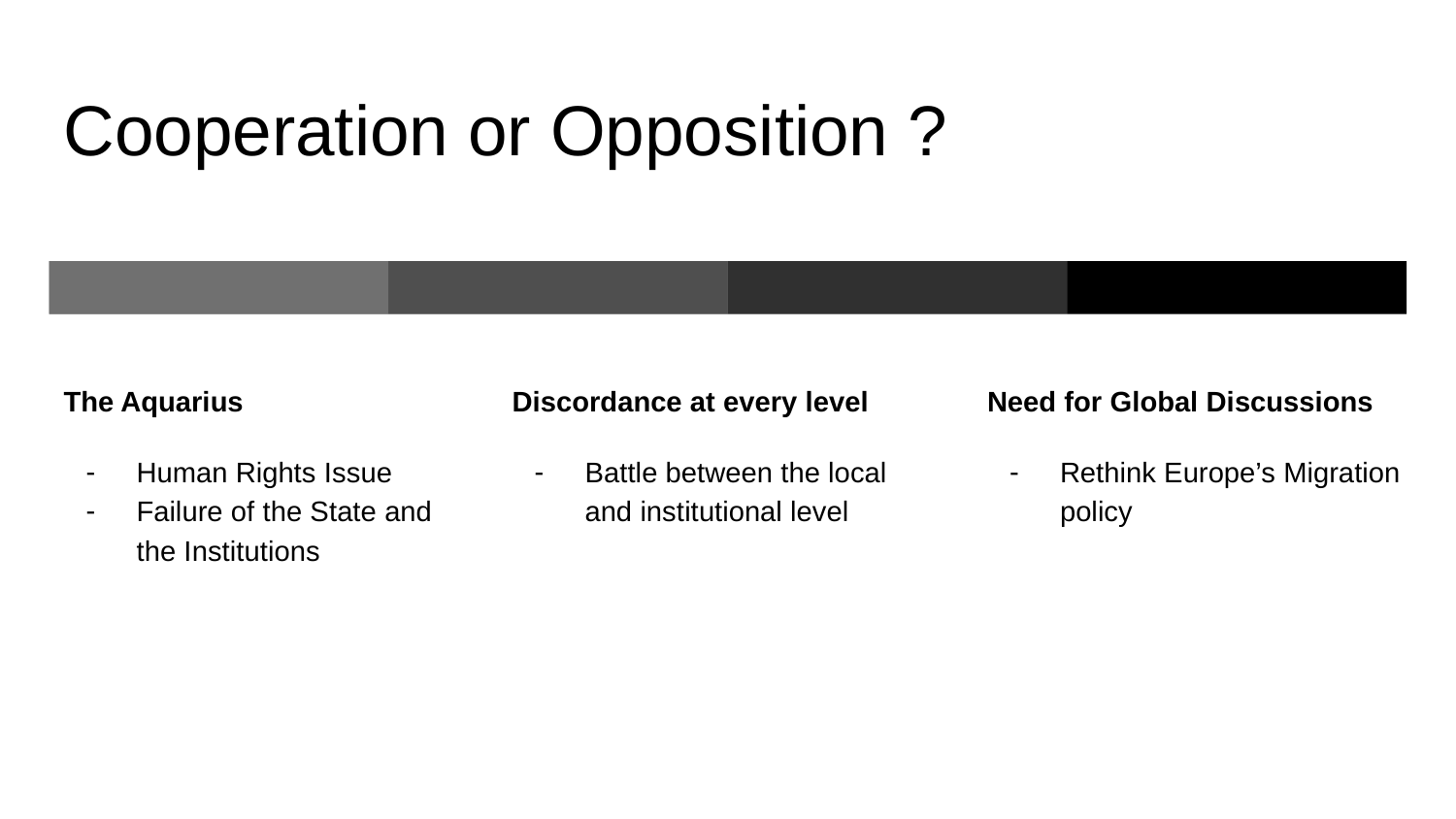

# Cooperation or Opposition ?
The Aquarius
Human Rights Issue
Failure of the State and the Institutions

Discordance at every level
Battle between the local and institutional level
Need for Global Discussions
Rethink Europe’s Migration policy